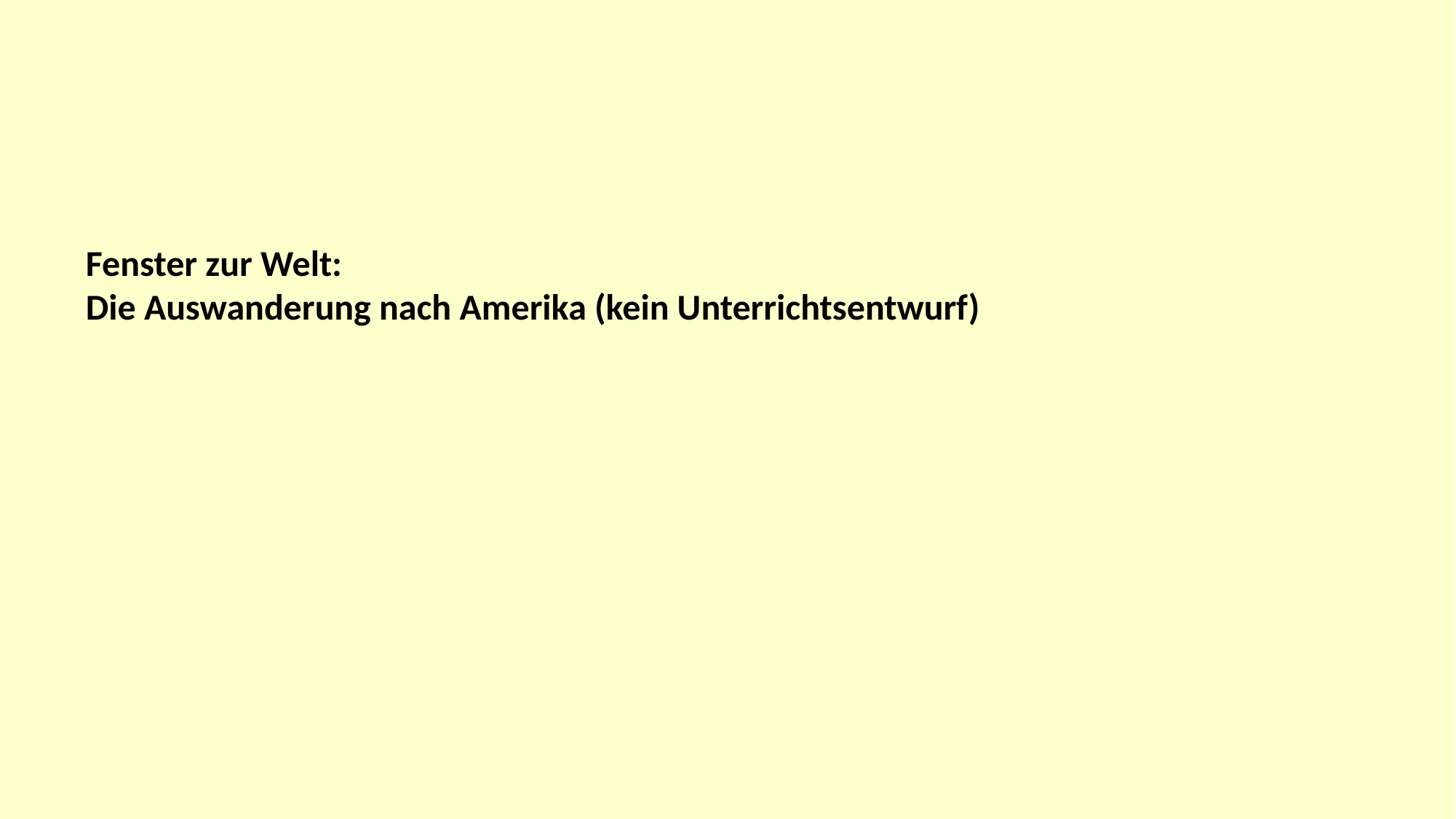

Fenster zur Welt:
Die Auswanderung nach Amerika (kein Unterrichtsentwurf)